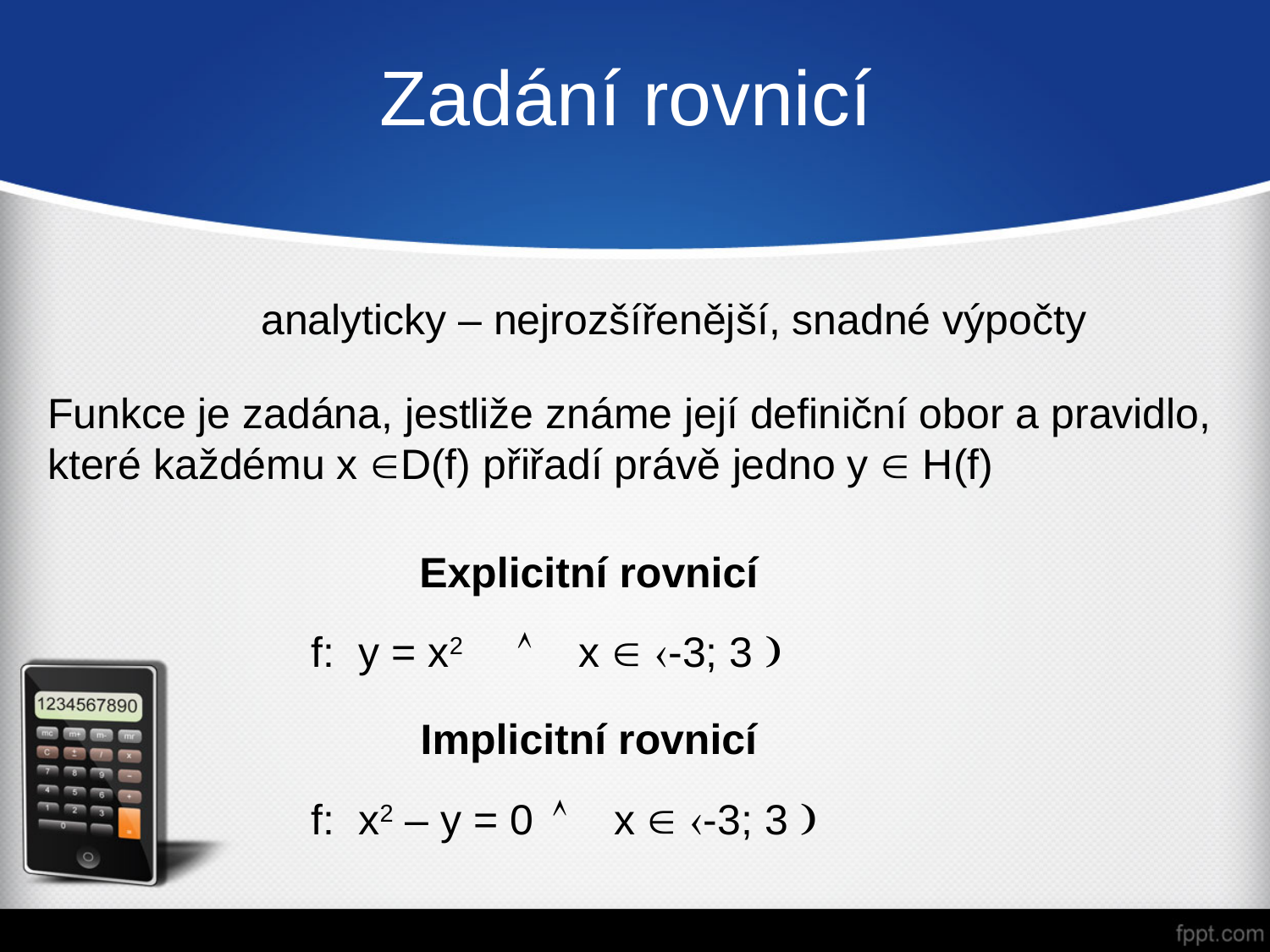

# Zadání rovnicí
analyticky – nejrozšířenější, snadné výpočty
Funkce je zadána, jestliže známe její definiční obor a pravidlo, které každému x ∈D(f) přiřadí právě jedno y ∈ H(f)
Explicitní rovnicí
  f:  y = x2        ∧    x ∈ 〈-3; 3 )
Implicitní rovnicí
  f:  x2 – y = 0  ∧    x ∈ 〈-3; 3 )